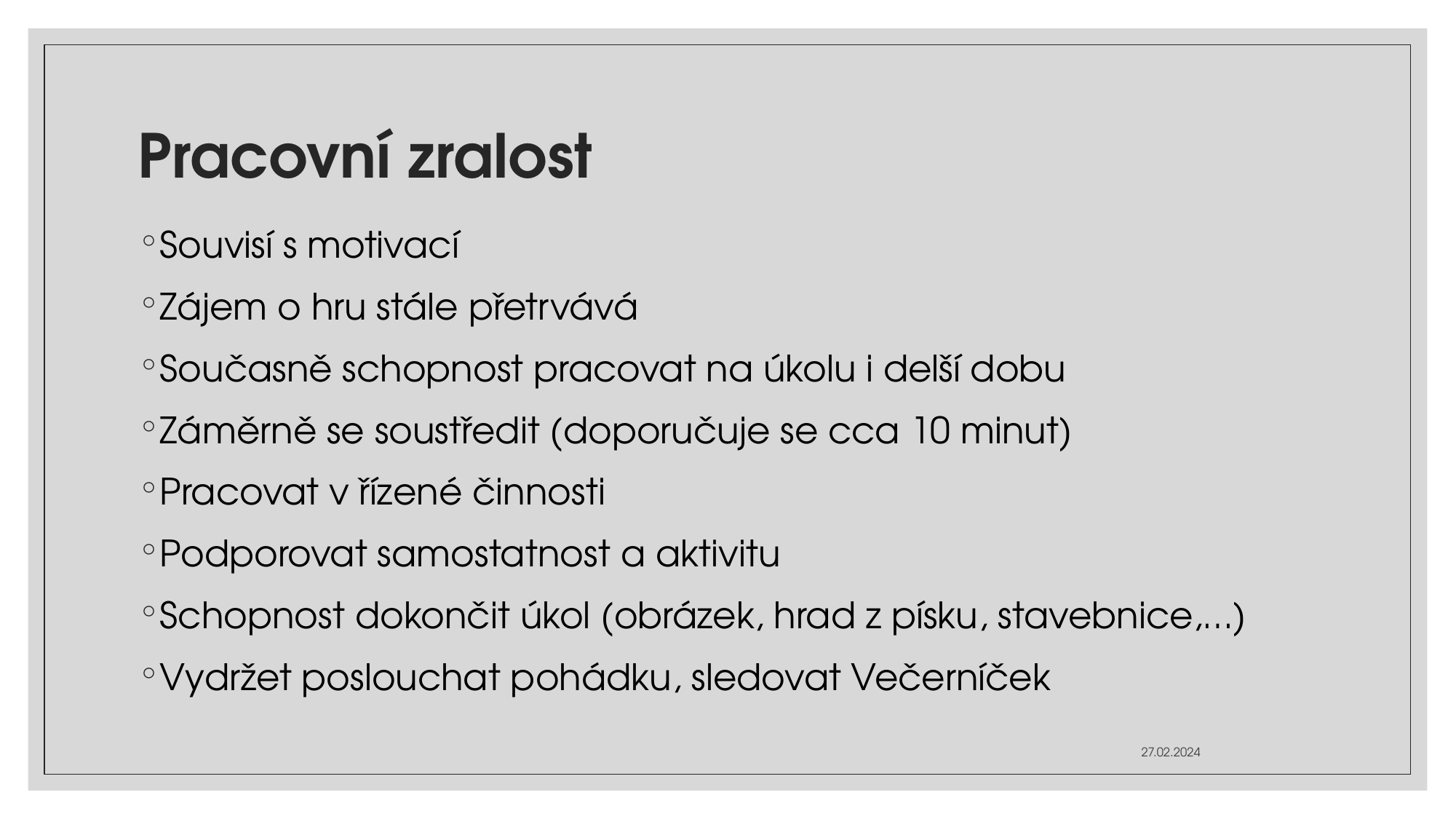

# Pracovní zralost
Souvisí s motivací
Zájem o hru stále přetrvává
Současně schopnost pracovat na úkolu i delší dobu
Záměrně se soustředit (doporučuje se cca 10 minut)
Pracovat v řízené činnosti
Podporovat samostatnost a aktivitu
Schopnost dokončit úkol (obrázek, hrad z písku, stavebnice,…)
Vydržet poslouchat pohádku, sledovat Večerníček
27.02.2024